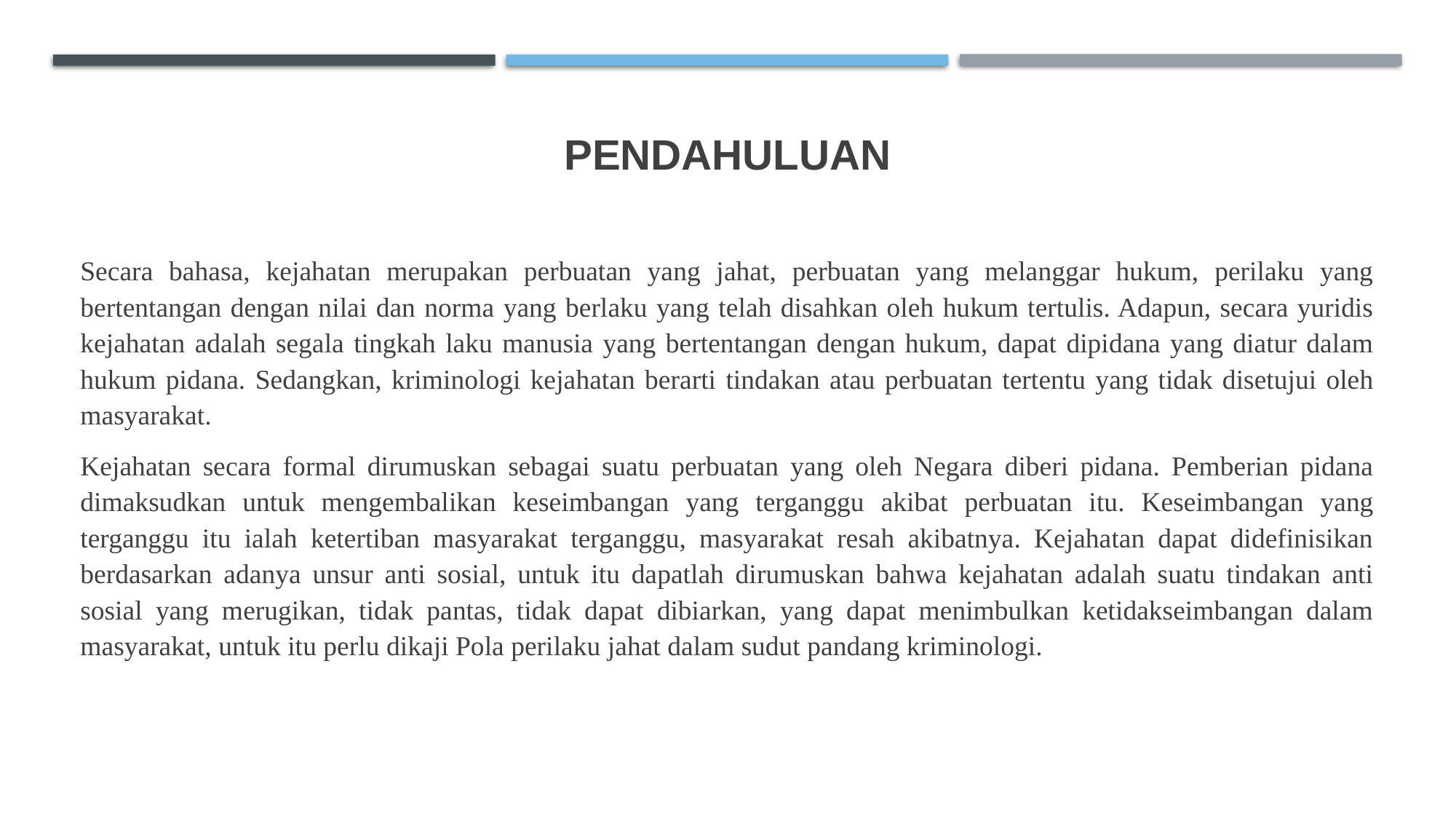

# PENDAHULUAN
Secara bahasa, kejahatan merupakan perbuatan yang jahat, perbuatan yang melanggar hukum, perilaku yang bertentangan dengan nilai dan norma yang berlaku yang telah disahkan oleh hukum tertulis. Adapun, secara yuridis kejahatan adalah segala tingkah laku manusia yang bertentangan dengan hukum, dapat dipidana yang diatur dalam hukum pidana. Sedangkan, kriminologi kejahatan berarti tindakan atau perbuatan tertentu yang tidak disetujui oleh masyarakat.
Kejahatan secara formal dirumuskan sebagai suatu perbuatan yang oleh Negara diberi pidana. Pemberian pidana dimaksudkan untuk mengembalikan keseimbangan yang terganggu akibat perbuatan itu. Keseimbangan yang terganggu itu ialah ketertiban masyarakat terganggu, masyarakat resah akibatnya. Kejahatan dapat didefinisikan berdasarkan adanya unsur anti sosial, untuk itu dapatlah dirumuskan bahwa kejahatan adalah suatu tindakan anti sosial yang merugikan, tidak pantas, tidak dapat dibiarkan, yang dapat menimbulkan ketidakseimbangan dalam masyarakat, untuk itu perlu dikaji Pola perilaku jahat dalam sudut pandang kriminologi.